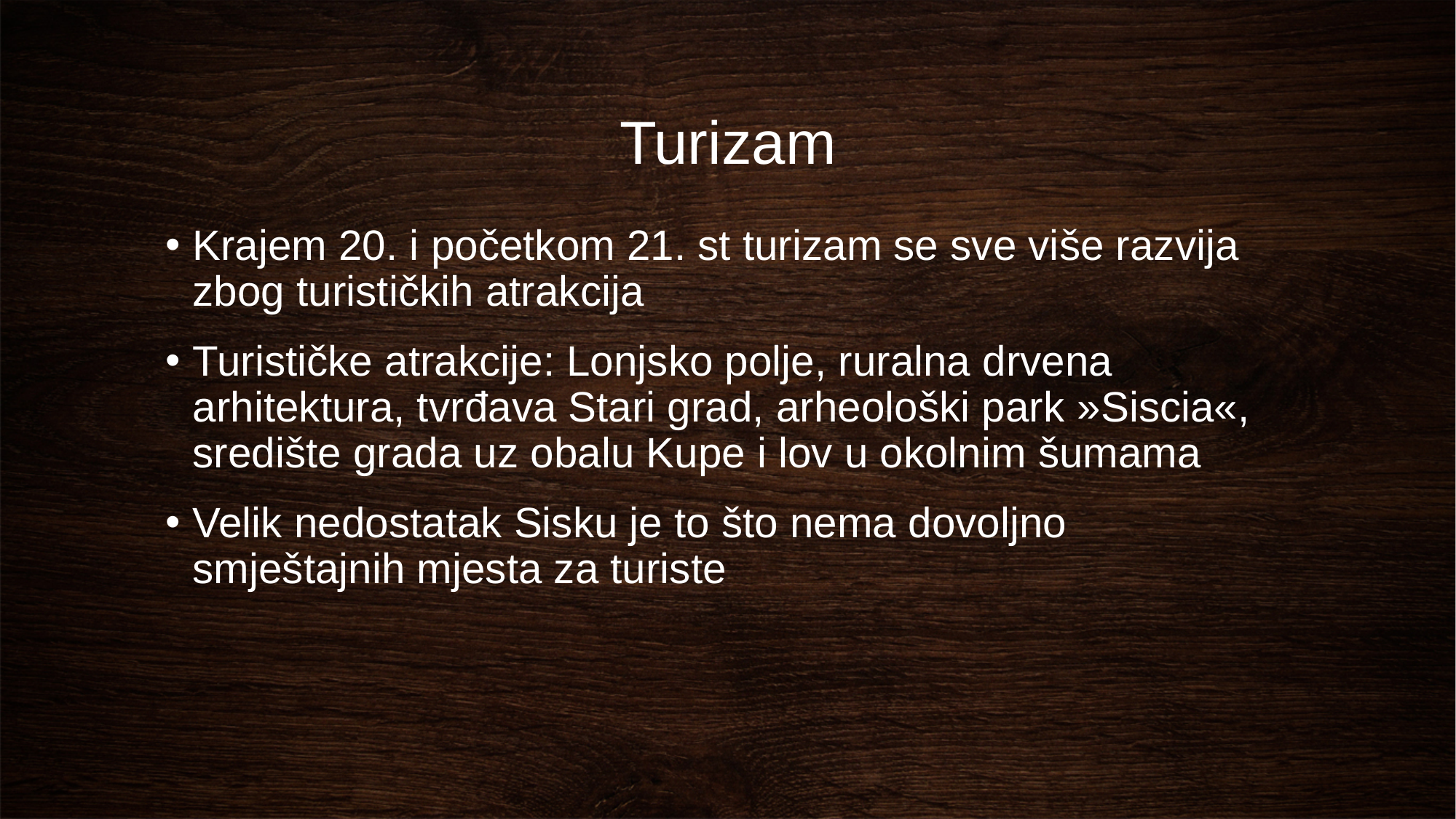

# Turizam
Krajem 20. i početkom 21. st turizam se sve više razvija zbog turističkih atrakcija
Turističke atrakcije: Lonjsko polje, ruralna drvena arhitektura, tvrđava Stari grad, arheološki park »Siscia«, središte grada uz obalu Kupe i lov u okolnim šumama
Velik nedostatak Sisku je to što nema dovoljno smještajnih mjesta za turiste